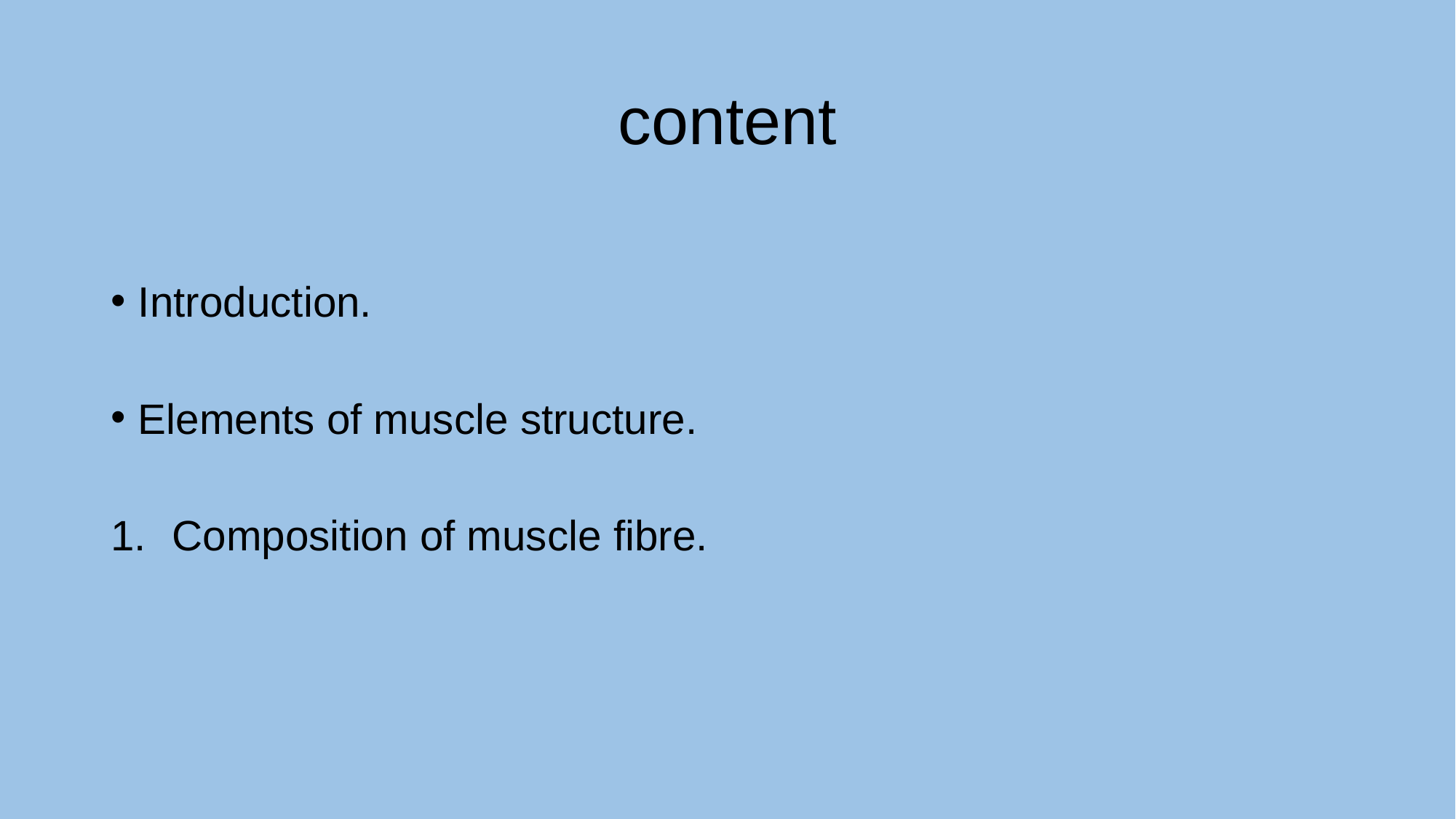

# content
Introduction.
Elements of muscle structure.
Composition of muscle fibre.